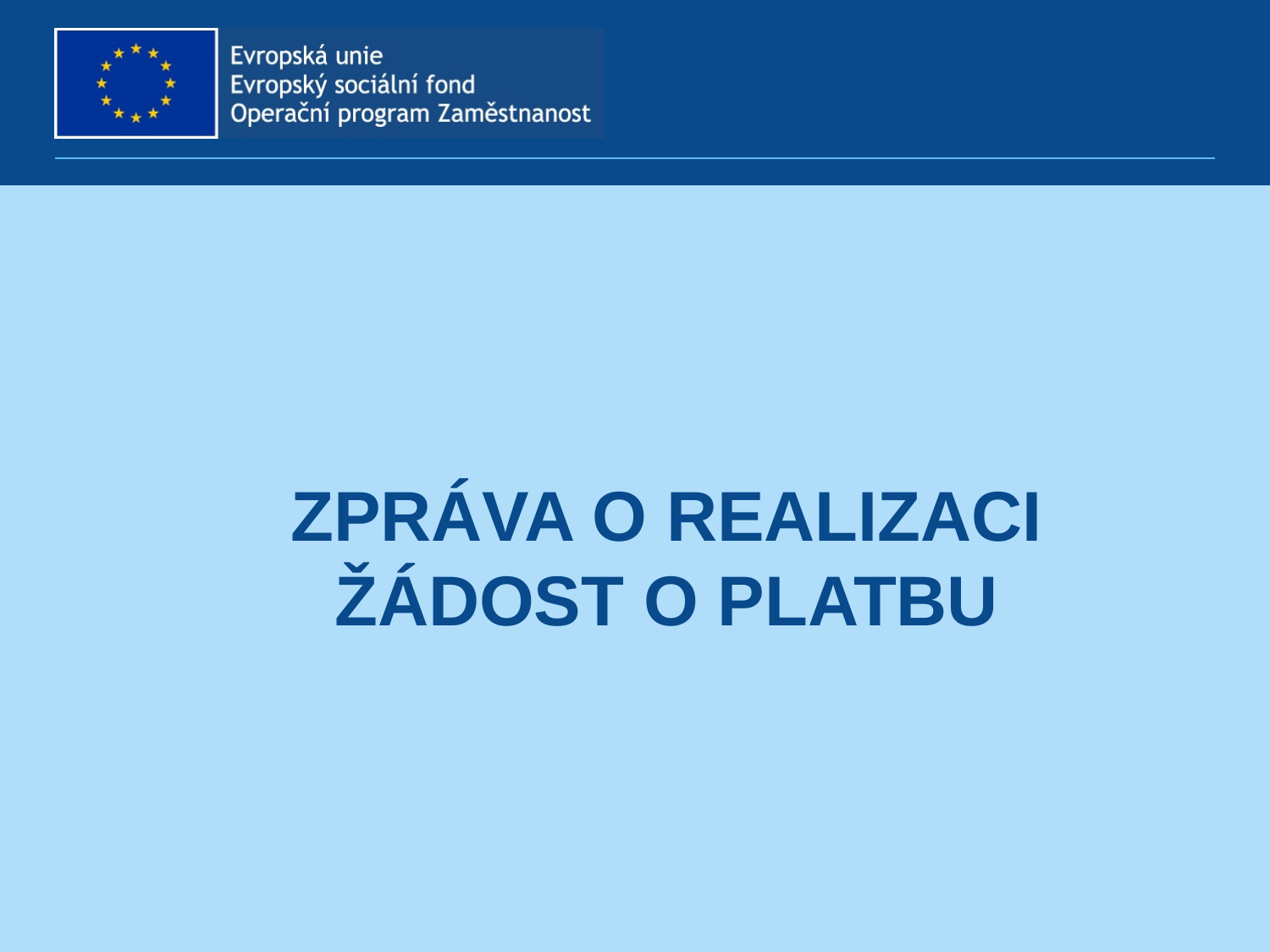

# Zpráva o realizaci Žádost o platbu